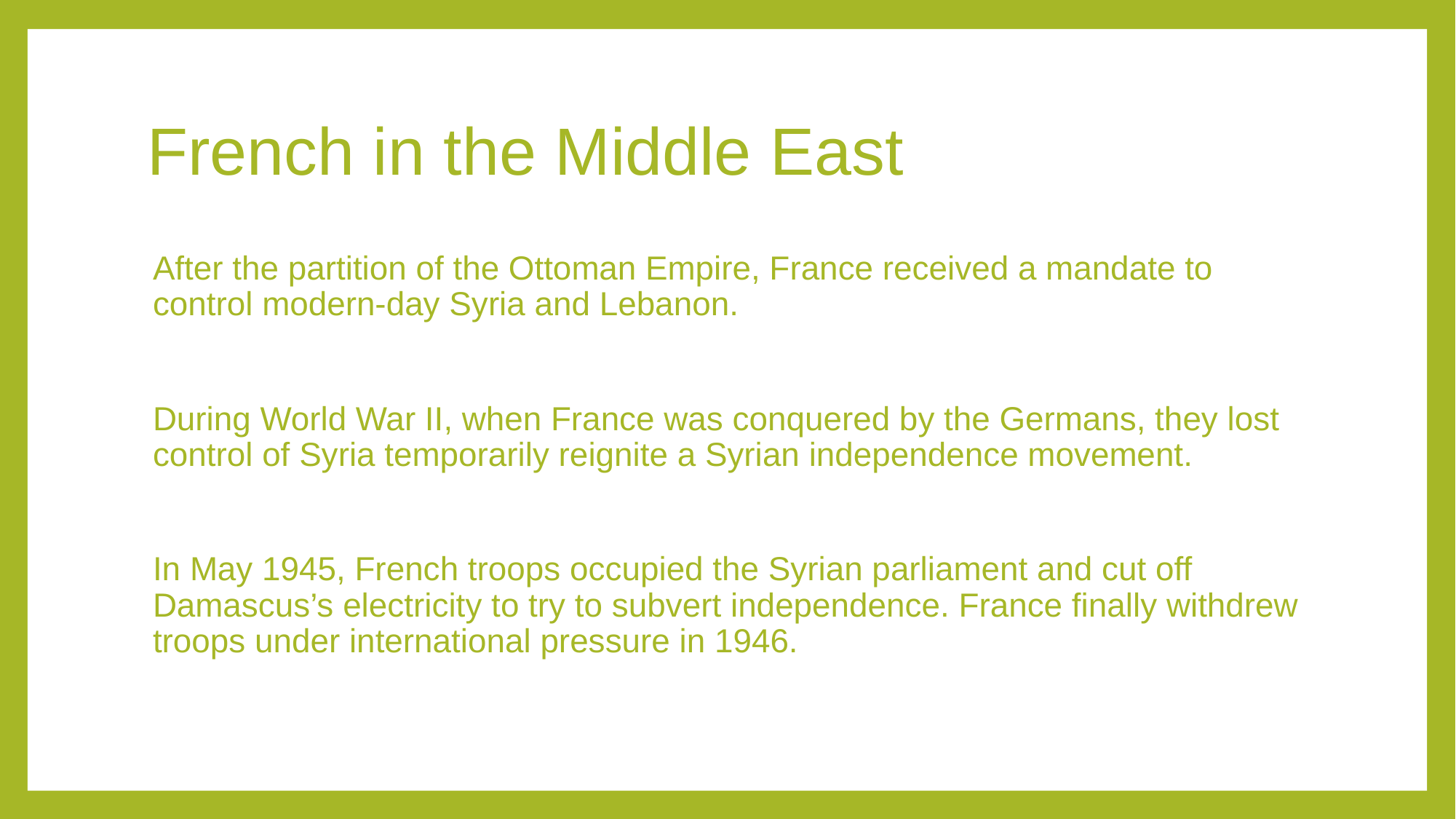

# French in the Middle East
After the partition of the Ottoman Empire, France received a mandate to control modern-day Syria and Lebanon.

During World War II, when France was conquered by the Germans, they lost control of Syria temporarily reignite a Syrian independence movement.

In May 1945, French troops occupied the Syrian parliament and cut off Damascus’s electricity to try to subvert independence. France finally withdrew troops under international pressure in 1946.